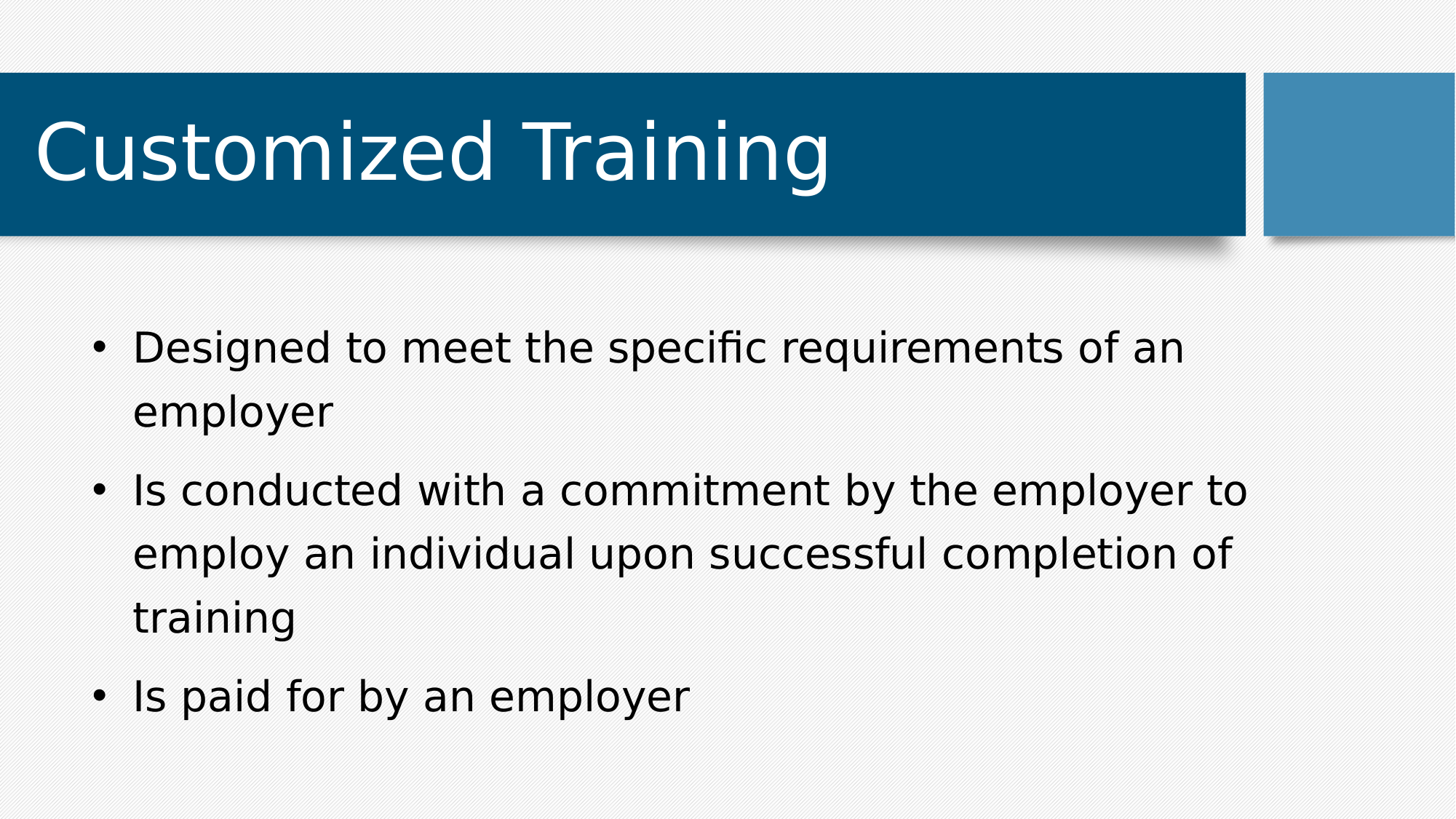

# Customized Training
Designed to meet the specific requirements of an employer
Is conducted with a commitment by the employer to employ an individual upon successful completion of training
Is paid for by an employer